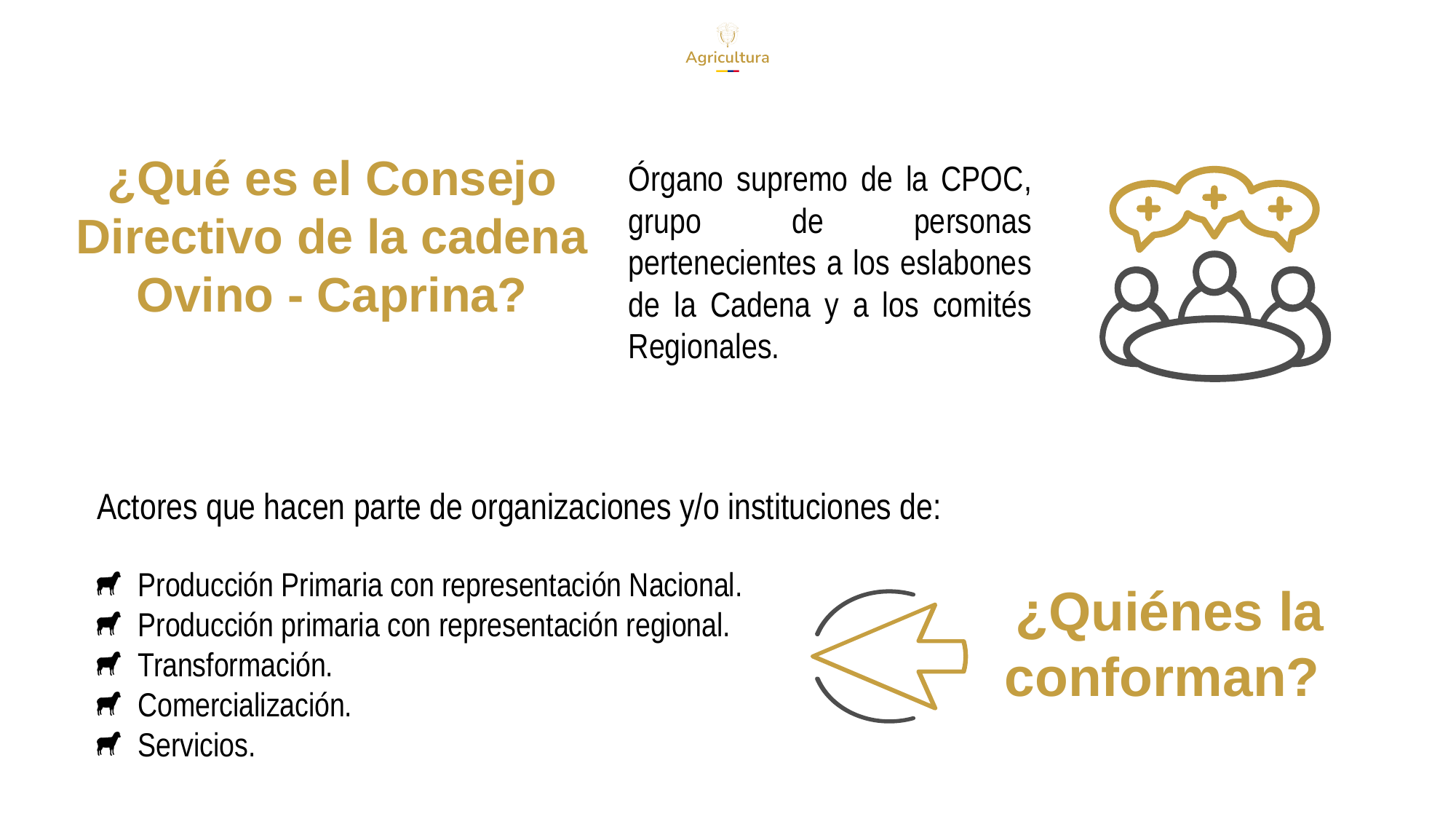

¿Qué es el Consejo Directivo de la cadena Ovino - Caprina?
Órgano supremo de la CPOC, grupo de personas pertenecientes a los eslabones de la Cadena y a los comités Regionales.

Actores que hacen parte de organizaciones y/o instituciones de:
Producción Primaria con representación Nacional.
Producción primaria con representación regional.
Transformación.
Comercialización.
Servicios.
¿Quiénes la conforman?